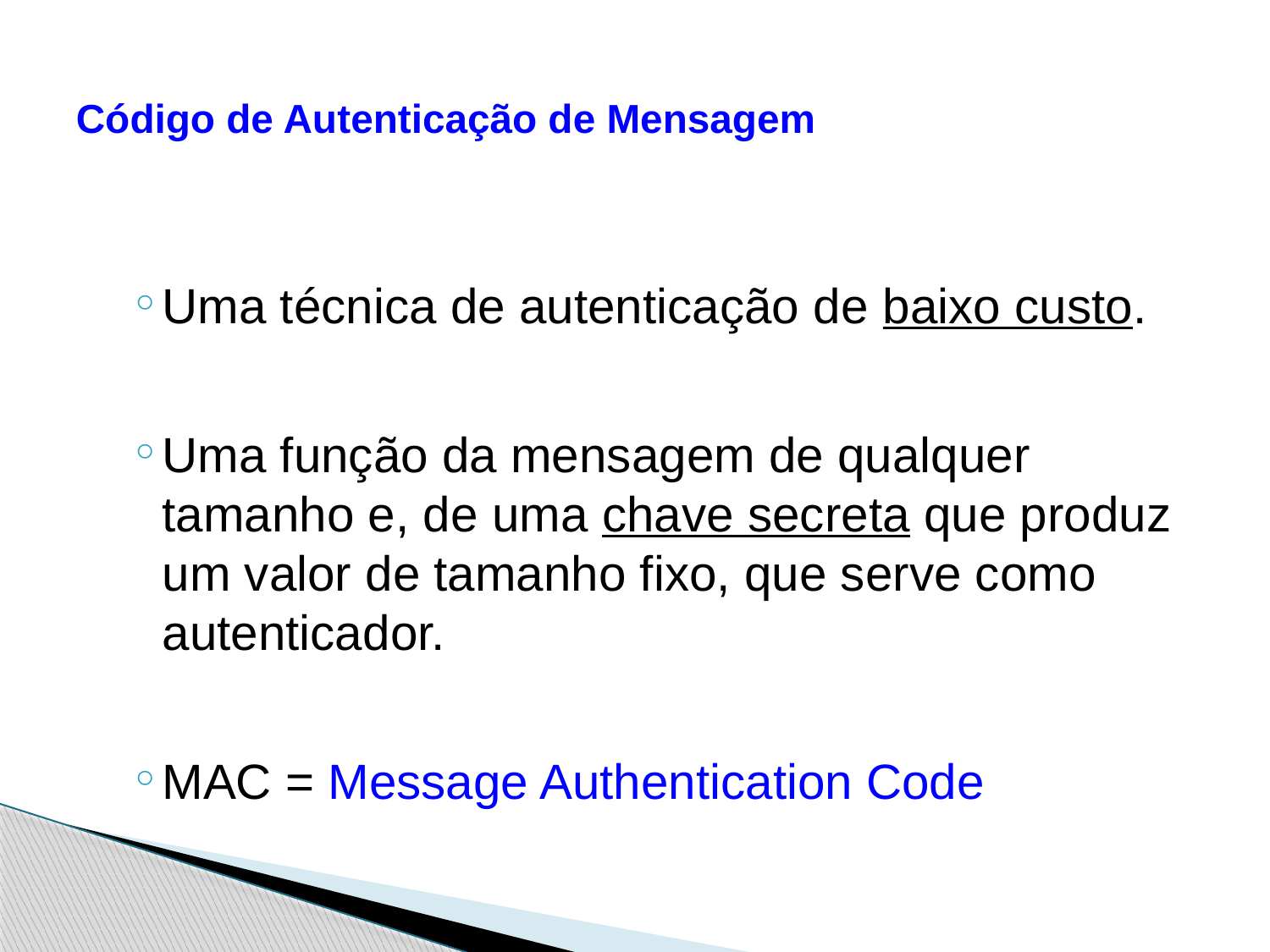

# Código de Autenticação de Mensagem

Uma técnica de autenticação de baixo custo.

Uma função da mensagem de qualquer tamanho e, de uma chave secreta que produz um valor de tamanho fixo, que serve como autenticador.

MAC = Message Authentication Code